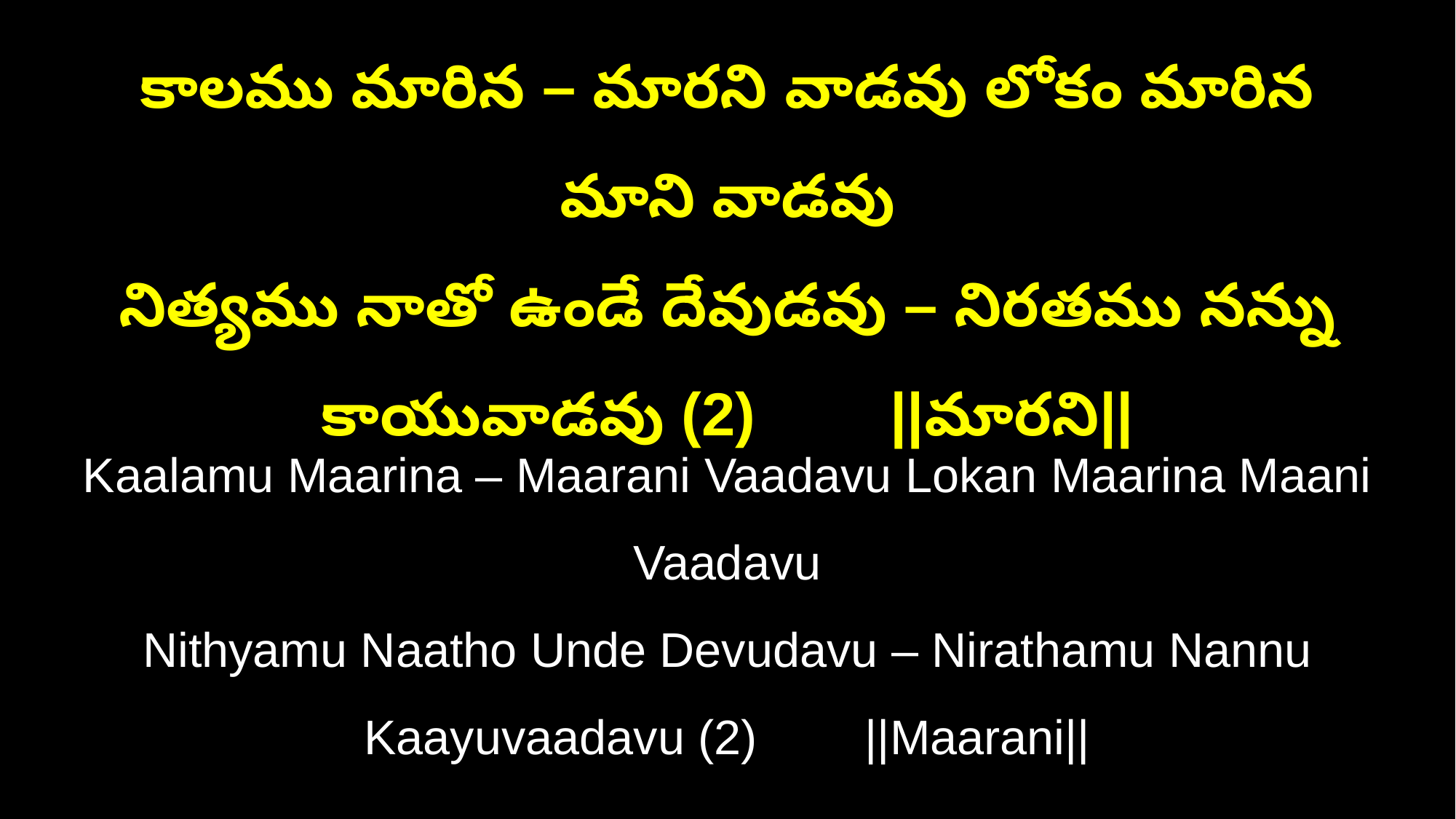

కాలము మారిన – మారని వాడవు లోకం మారిన మాని వాడవు
నిత్యము నాతో ఉండే దేవుడవు – నిరతము నన్ను కాయువాడవు (2)        ||మారని||
Kaalamu Maarina – Maarani Vaadavu Lokan Maarina Maani Vaadavu
Nithyamu Naatho Unde Devudavu – Nirathamu Nannu Kaayuvaadavu (2)        ||Maarani||